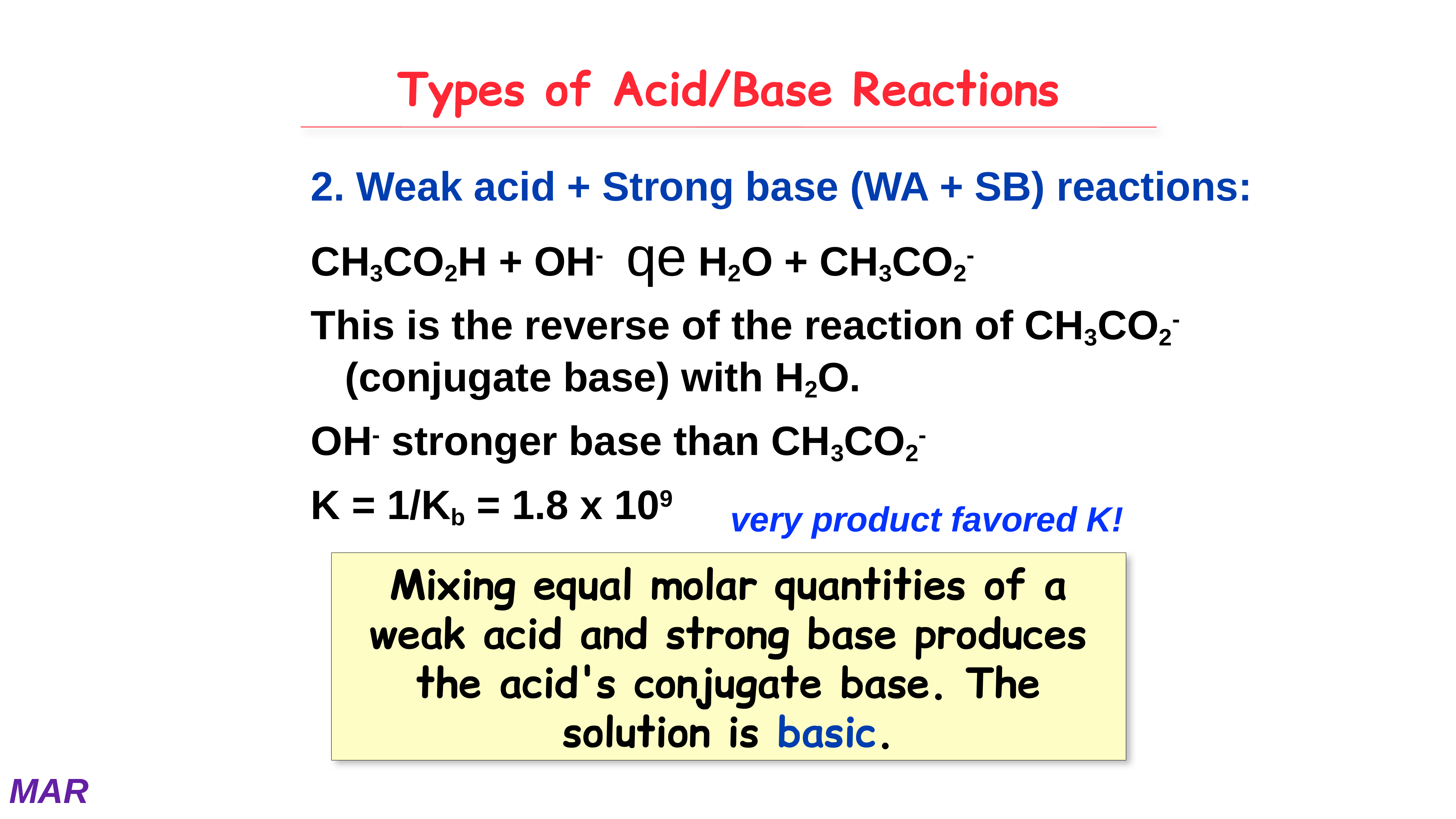

# Types of Acid/Base Reactions

2. Weak acid + Strong base (WA + SB) reactions:
CH3CO2H + OH-  qe H2O + CH3CO2-
This is the reverse of the reaction of CH3CO2- (conjugate base) with H2O.
OH- stronger base than CH3CO2-
K = 1/Kb = 1.8 x 109
very product favored K!
Mixing equal molar quantities of a weak acid and strong base produces the acid's conjugate base. The solution is basic.
MAR